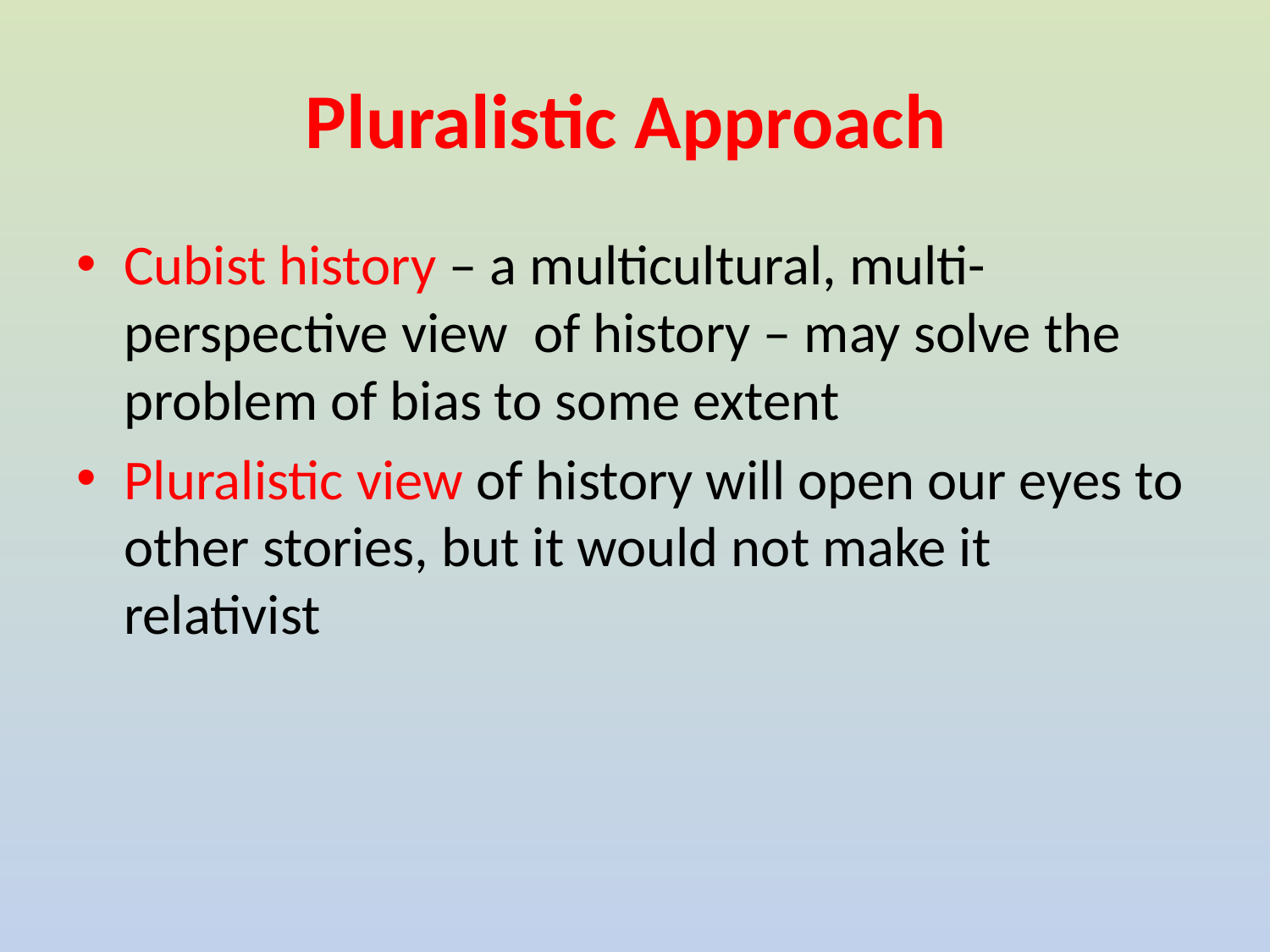

# Pluralistic Approach
Cubist history – a multicultural, multi-perspective view  of history – may solve the problem of bias to some extent
Pluralistic view of history will open our eyes to other stories, but it would not make it relativist